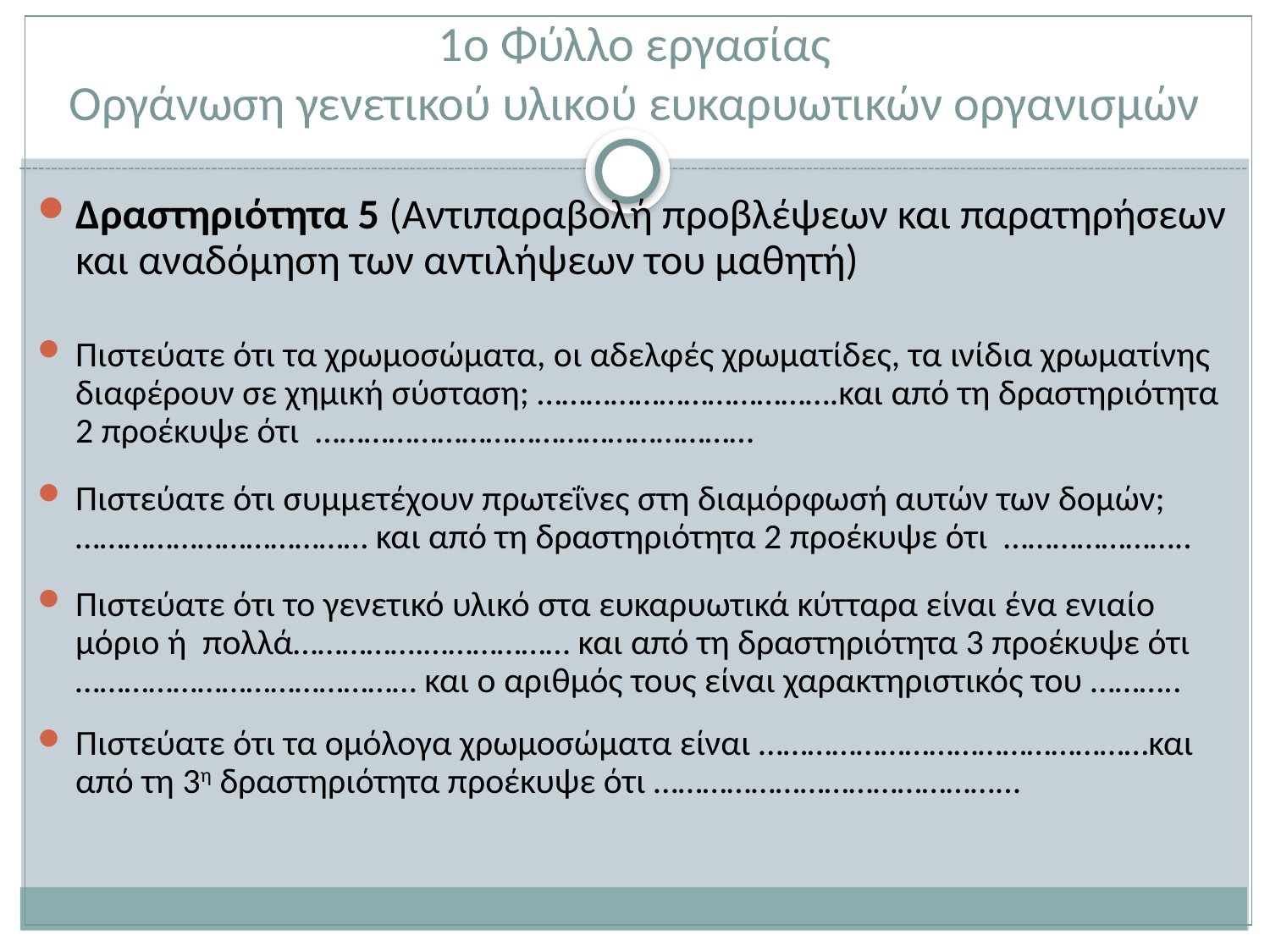

1o Φύλλο εργασίας
Οργάνωση γενετικού υλικού ευκαρυωτικών οργανισμών
Δραστηριότητα 5 (Αντιπαραβολή προβλέψεων και παρατηρήσεων και αναδόμηση των αντιλήψεων του μαθητή)

Πιστεύατε ότι τα χρωμοσώματα, οι αδελφές χρωματίδες, τα ινίδια χρωματίνης διαφέρουν σε χημική σύσταση; ……………………………….και από τη δραστηριότητα 2 προέκυψε ότι  ………………………………………………

Πιστεύατε ότι συμμετέχουν πρωτεΐνες στη διαμόρφωσή αυτών των δομών; ……………………………… και από τη δραστηριότητα 2 προέκυψε ότι  …………………..

Πιστεύατε ότι το γενετικό υλικό στα ευκαρυωτικά κύτταρα είναι ένα ενιαίο μόριο ή  πολλά…………….……………… και από τη δραστηριότητα 3 προέκυψε ότι  …………………………………… και ο αριθμός τους είναι χαρακτηριστικός του ………..

Πιστεύατε ότι τα ομόλογα χρωμοσώματα είναι …………………………………………και από τη 3η δραστηριότητα προέκυψε ότι ……………………………………...